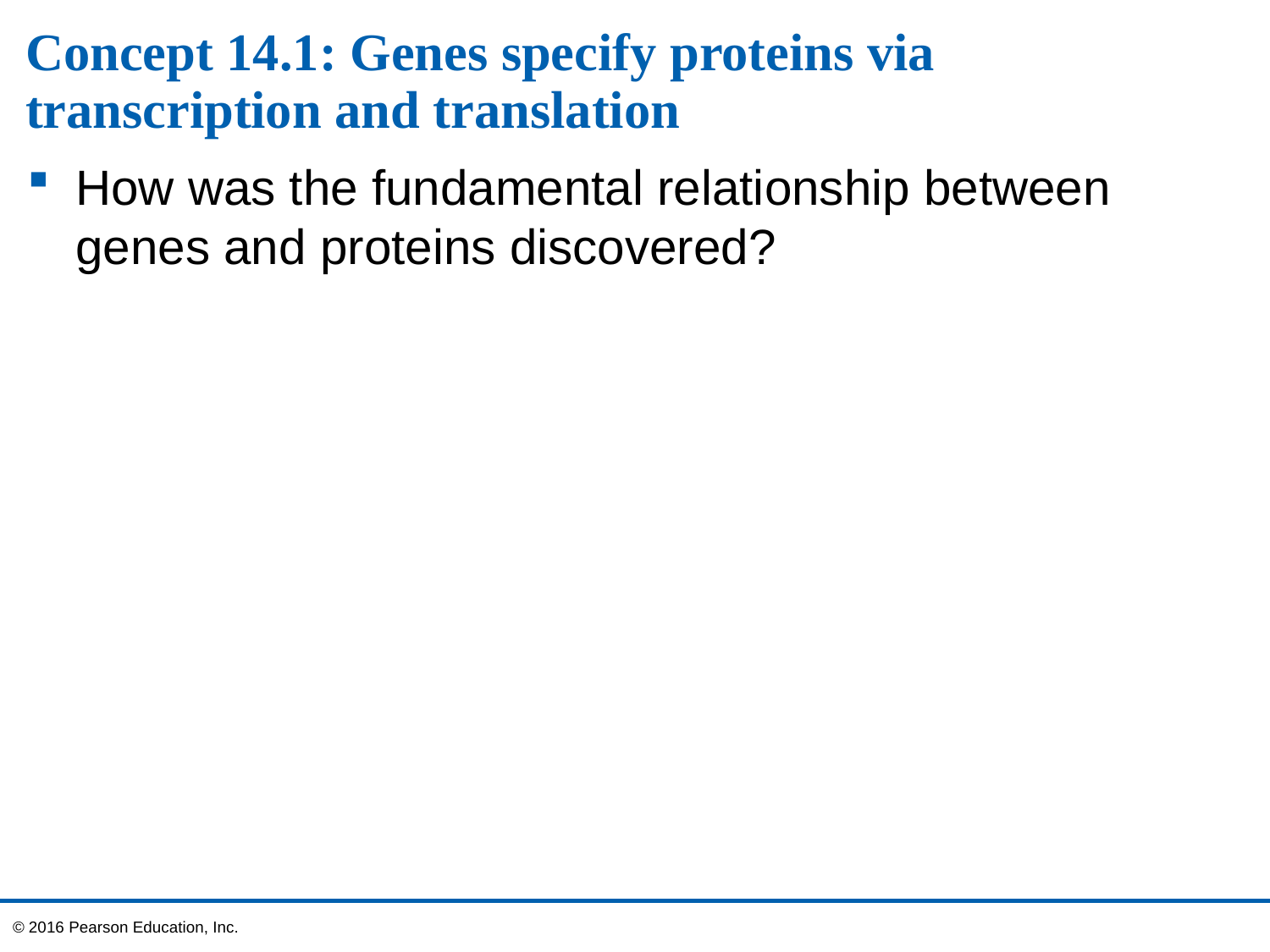

# Concept 14.1: Genes specify proteins via transcription and translation
How was the fundamental relationship between genes and proteins discovered?
© 2016 Pearson Education, Inc.